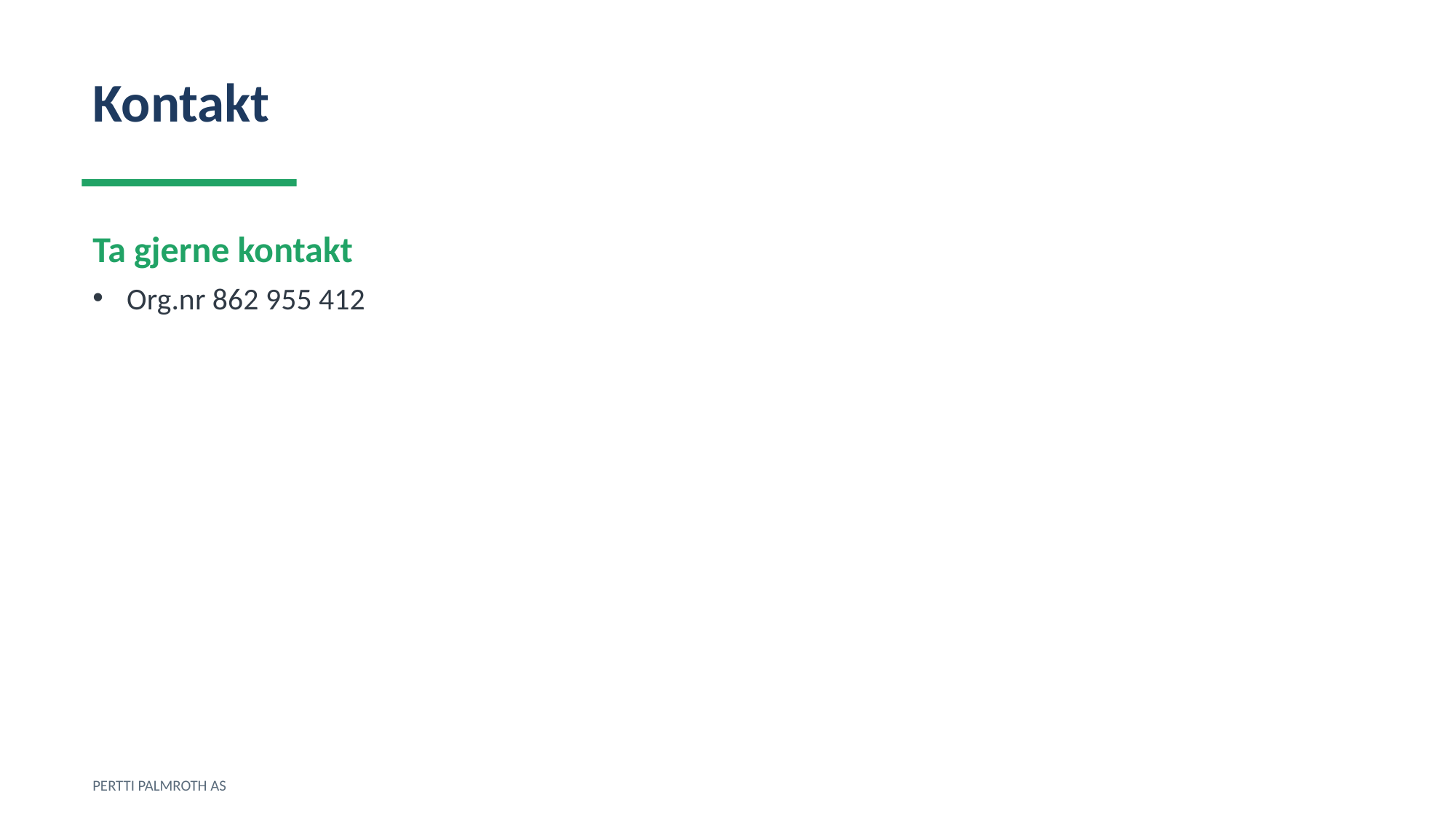

Kontakt

Ta gjerne kontakt
Org.nr 862 955 412
PERTTI PALMROTH AS